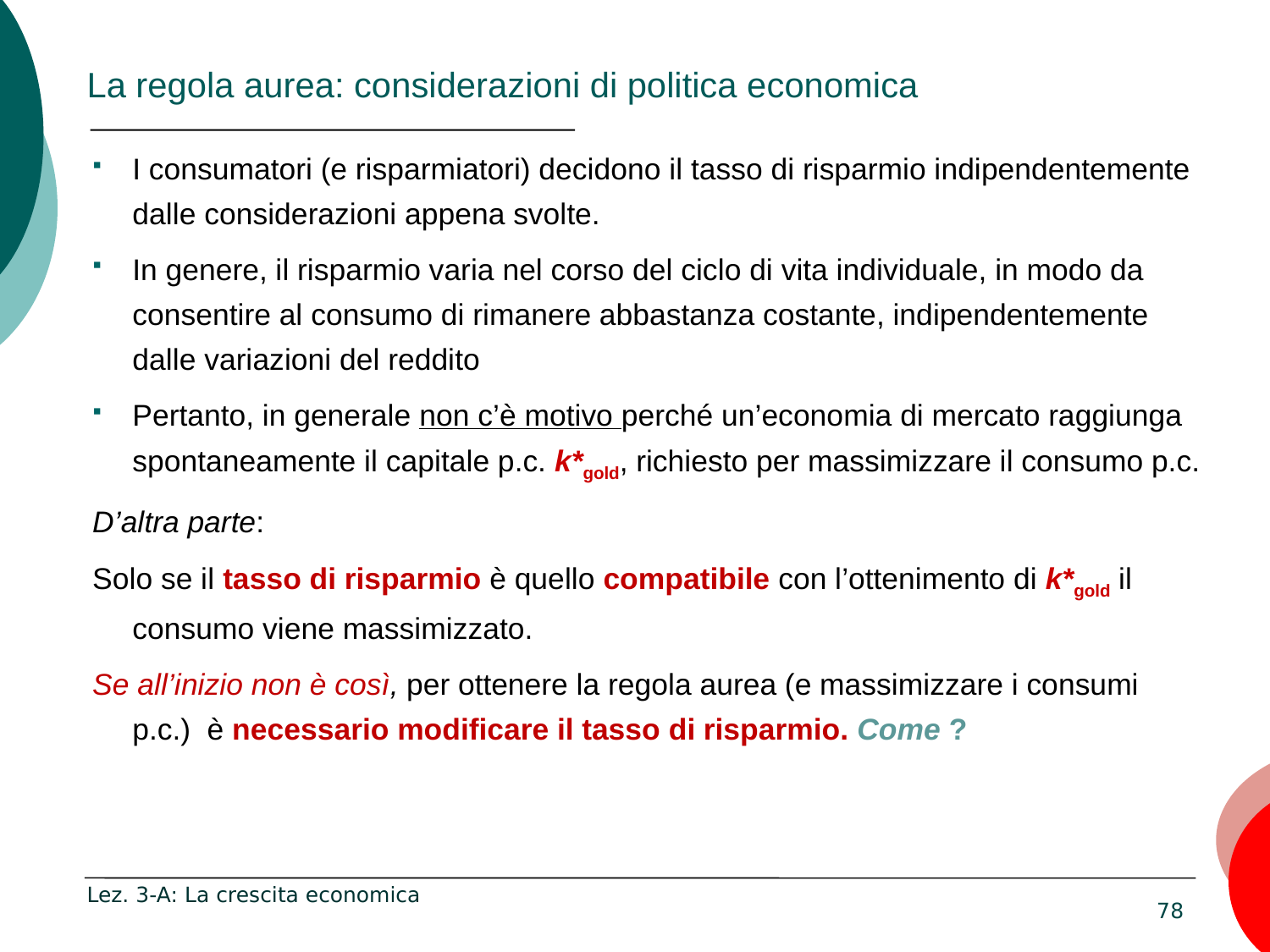

# La regola aurea: considerazioni di politica economica
I consumatori (e risparmiatori) decidono il tasso di risparmio indipendentemente dalle considerazioni appena svolte.
In genere, il risparmio varia nel corso del ciclo di vita individuale, in modo da consentire al consumo di rimanere abbastanza costante, indipendentemente dalle variazioni del reddito
Pertanto, in generale non c’è motivo perché un’economia di mercato raggiunga spontaneamente il capitale p.c. k*gold, richiesto per massimizzare il consumo p.c.
D’altra parte:
Solo se il tasso di risparmio è quello compatibile con l’ottenimento di k*gold il consumo viene massimizzato.
Se all’inizio non è così, per ottenere la regola aurea (e massimizzare i consumi p.c.)  è necessario modificare il tasso di risparmio. Come ?

Lez. 3-A: La crescita economica